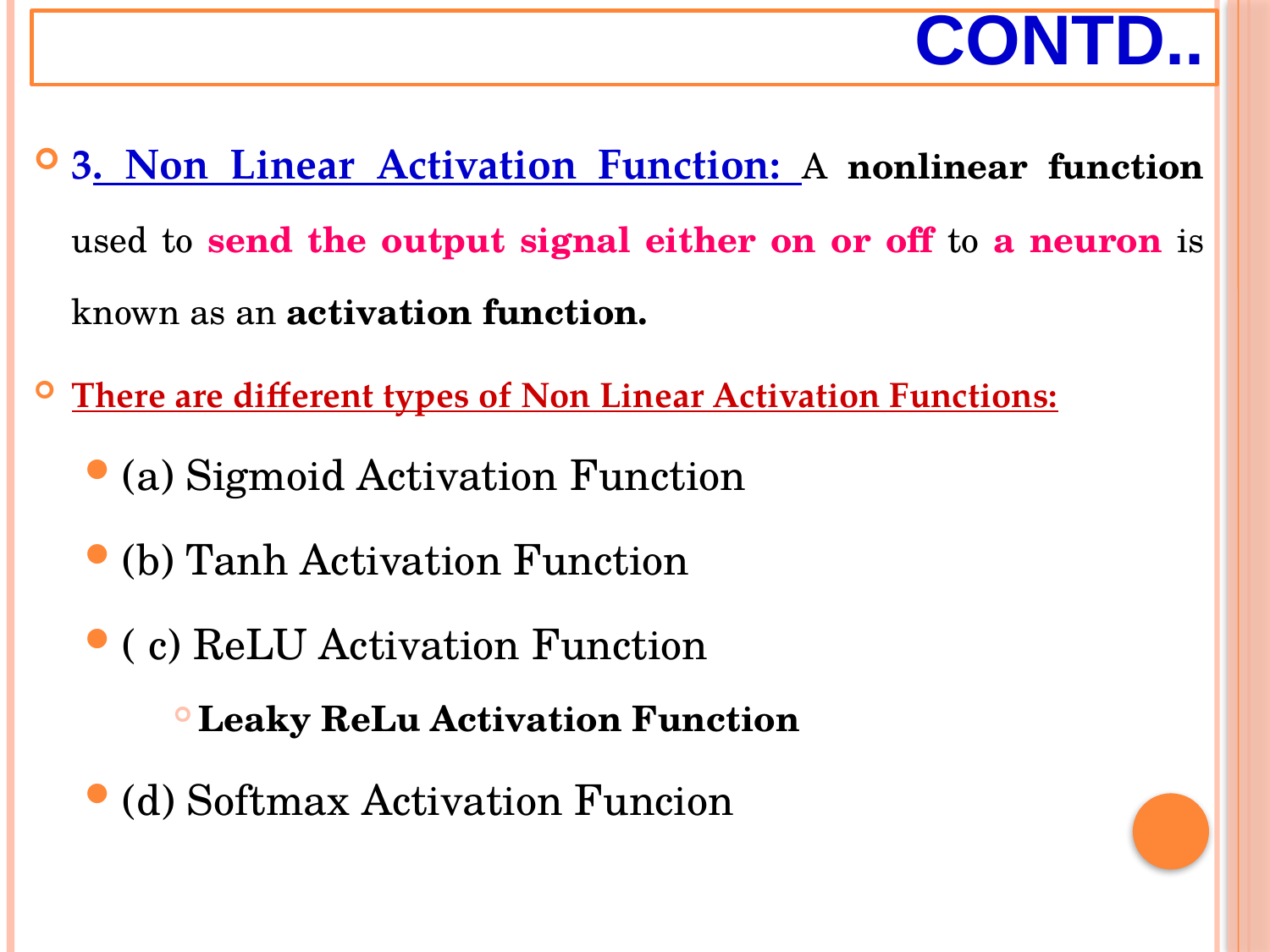

# Contd..
3. Non Linear Activation Function: A nonlinear function used to send the output signal either on or off to a neuron is known as an activation function.
There are different types of Non Linear Activation Functions:
(a) Sigmoid Activation Function
(b) Tanh Activation Function
( c) ReLU Activation Function
Leaky ReLu Activation Function
(d) Softmax Activation Funcion